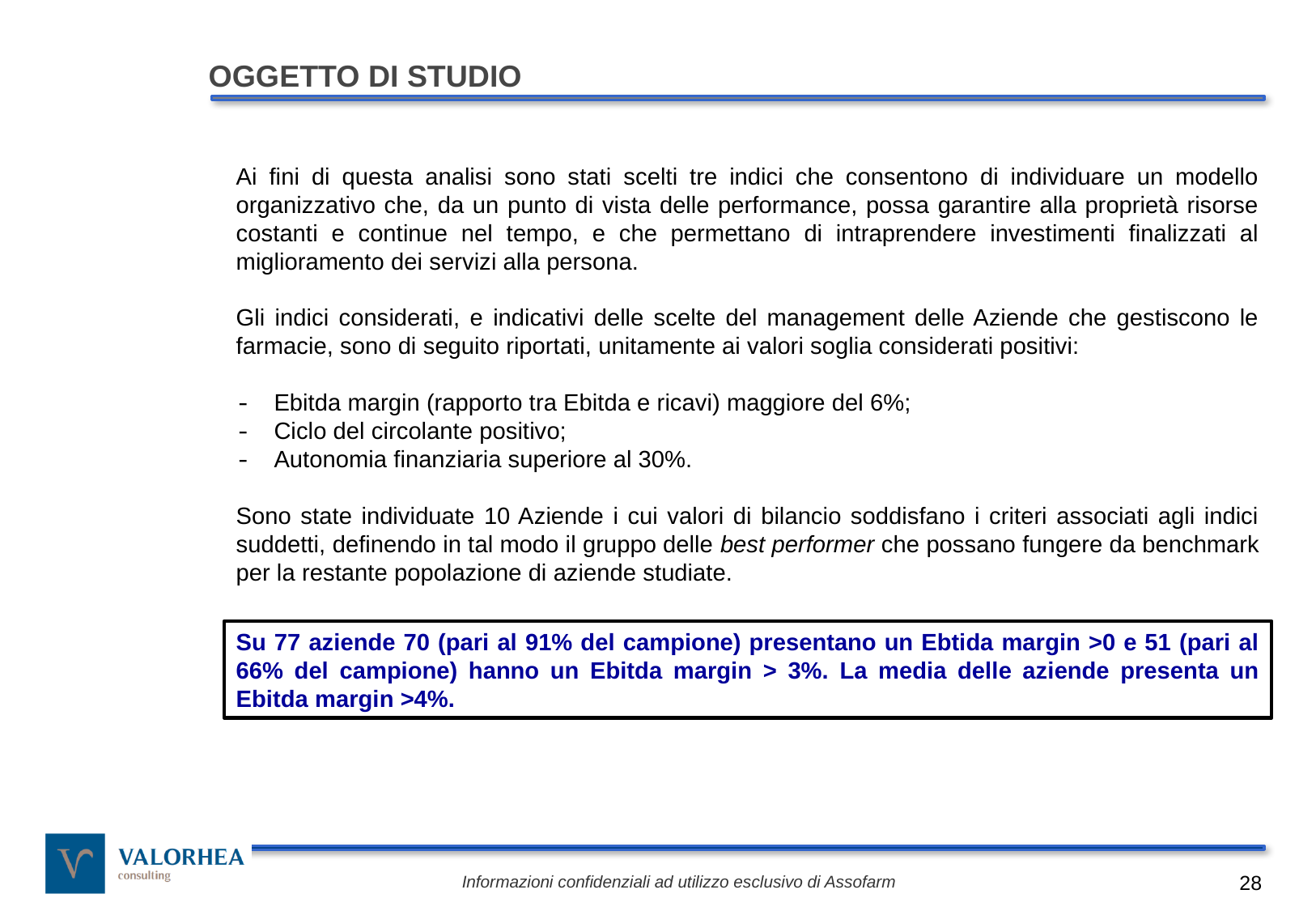

OGGETTO DI STUDIO
Ai fini di questa analisi sono stati scelti tre indici che consentono di individuare un modello organizzativo che, da un punto di vista delle performance, possa garantire alla proprietà risorse costanti e continue nel tempo, e che permettano di intraprendere investimenti finalizzati al miglioramento dei servizi alla persona.

Gli indici considerati, e indicativi delle scelte del management delle Aziende che gestiscono le farmacie, sono di seguito riportati, unitamente ai valori soglia considerati positivi:

Ebitda margin (rapporto tra Ebitda e ricavi) maggiore del 6%;
Ciclo del circolante positivo;
Autonomia finanziaria superiore al 30%.

Sono state individuate 10 Aziende i cui valori di bilancio soddisfano i criteri associati agli indici suddetti, definendo in tal modo il gruppo delle best performer che possano fungere da benchmark per la restante popolazione di aziende studiate.

Su 77 aziende 70 (pari al 91% del campione) presentano un Ebtida margin >0 e 51 (pari al 66% del campione) hanno un Ebitda margin > 3%. La media delle aziende presenta un Ebitda margin >4%.